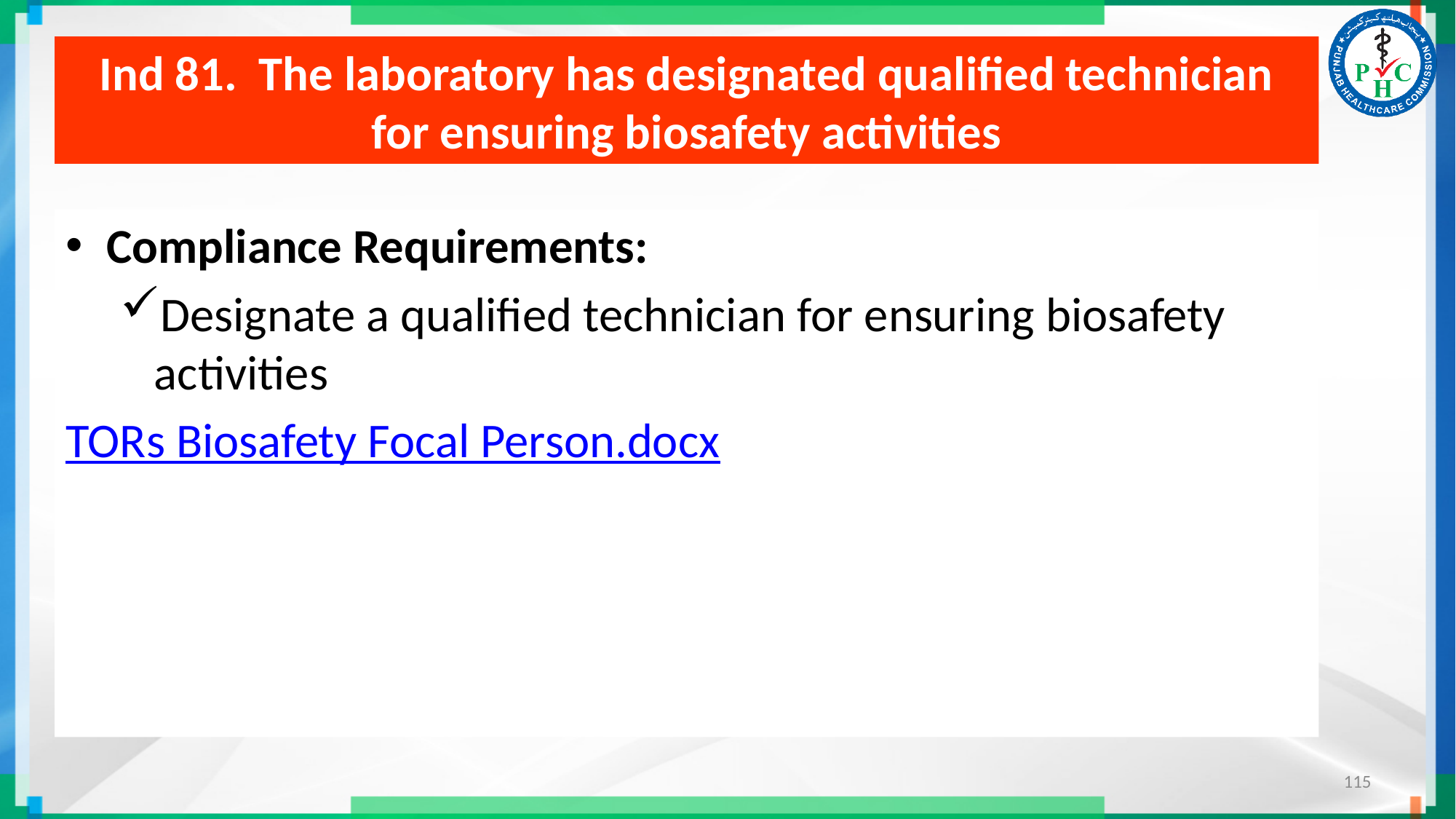

# Ind 81.  The laboratory has designated qualified technician for ensuring biosafety activities
Compliance Requirements:
Designate a qualified technician for ensuring biosafety activities
TORs Biosafety Focal Person.docx
115